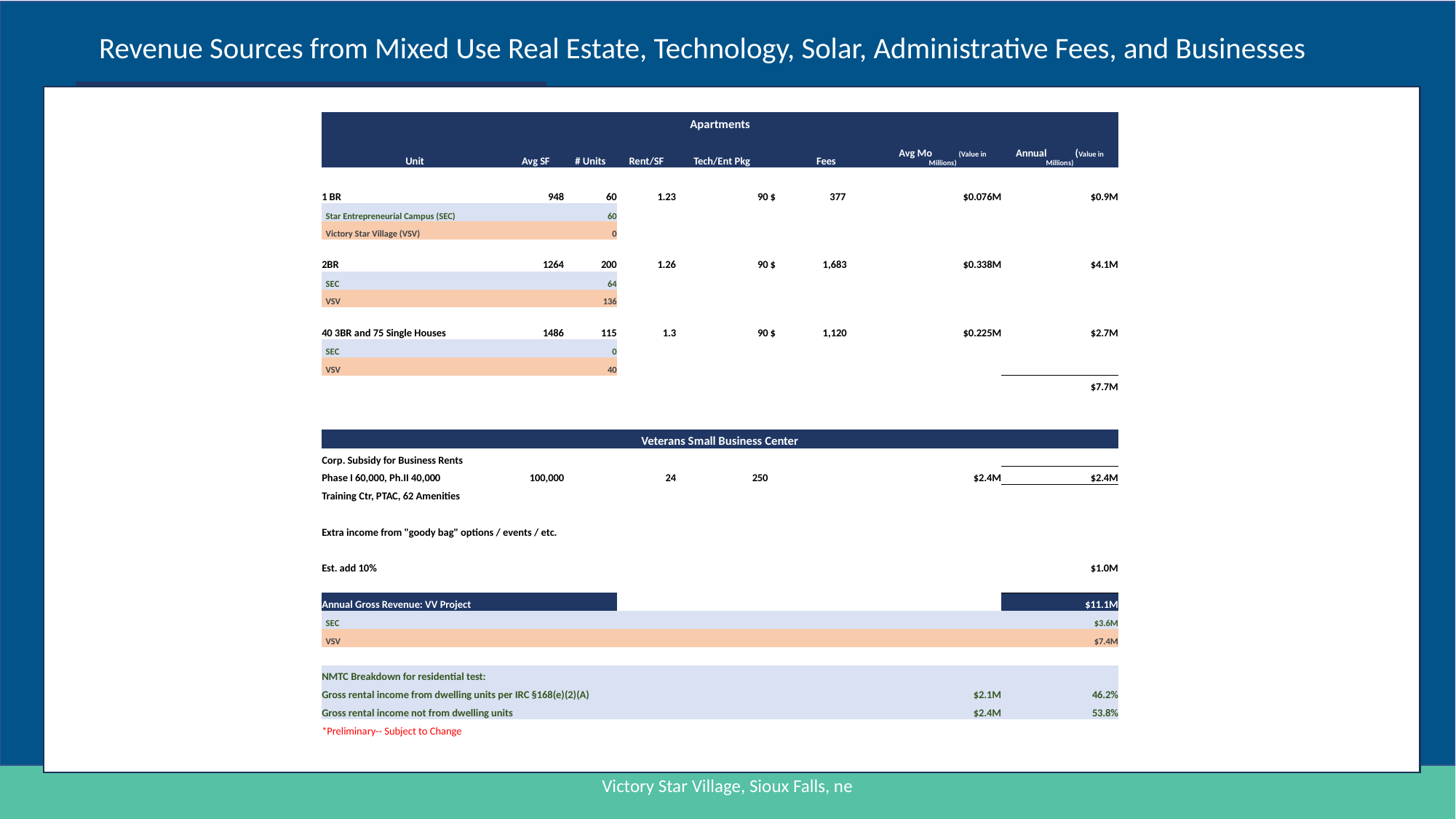

# Revenue Sources from Mixed Use Real Estate, Technology, Solar, Administrative Fees, and Businesses
| Sources |  |  |
| --- | --- | --- |
|  |  |  |
| Owner/Investor Equity |  | $7.2M |
| SEC (NMTC) |  | $5.0M |
| VSV (QOZB) |  | $2.2M |
| CRA-eligible construction financing (52.5% LTC) |  | $62.3M |
| PACE clean energy financing (15% LTC) |  | $24.0M |
| Tax Increment Financing (TIF) |  | $15.8M |
| net Value of Tax Credits |  | $6.0M |
| Renewable energy tax credits (40%) |  | $3.4M |
| Total Sources |  | $118.6M |
|  |  |  |
| Uses |  |  |
|  |  |  |
| Land Cost |  | $4.6M |
| Pre\_Development |  | $0.1M |
| Site Infrastructure |  | $1.2M |
| Architect/Engineer |  | $3.2M |
| Soft Costs |  | $1.6M |
| Carrying Costs |  | $3.0M |
| AdvantEdge Technology License |  | $1.0M |
| Renewable Energy |  | $8.5M |
| Apartments, Garages ($17m less Due to CPACE) |  | $63.0M |
| Clubhouse Training Center |  | $1.5M |
| Pool |  | $0.2M |
| Commercial Buildings |  | $7.0M |
| Contingency |  | $1.0M |
| Contractor Overhead |  | $8.0M |
| Contractor Profit |  | $8.0M |
| Developer Fee |  | $6.7M |
| Total Uses |  | $118.6M |
|  |  |  |
| \*Tax increment financing (TIF) is approved, but contingent upon development of single-family housing by a joint-venturer although it is anticipated to be available. In addition, equity from new Market Tax Credits is anticipated. |  |  |
| Status of Equity from Incentives & Tax Credits |  | IRR |
| Phase I TIF only (as presented above) |  | 36.2% |
Revenue – Mixed Use Buldings, Technology, Solar Collection, Administrative Fees
| Apartments |  |  |  |  |  |  |  |
| --- | --- | --- | --- | --- | --- | --- | --- |
| Unit | Avg SF | # Units | Rent/SF | Tech/Ent Pkg | Fees | Avg Mo (Value in Millions) | Annual (Value in Millions) |
|  |  |  |  |  |  |  |  |
| 1 BR | 948 | 60 | 1.23 | 90 | $ 377 | $0.076M | $0.9M |
| Star Entrepreneurial Campus (SEC) |  | 60 |  |  |  |  |  |
| Victory Star Village (VSV) |  | 0 |  |  |  |  |  |
| 2BR | 1264 | 200 | 1.26 | 90 | $ 1,683 | $0.338M | $4.1M |
| SEC |  | 64 |  |  |  |  |  |
| VSV |  | 136 |  |  |  |  |  |
| 40 3BR and 75 Single Houses | 1486 | 115 | 1.3 | 90 | $ 1,120 | $0.225M | $2.7M |
| SEC |  | 0 |  |  |  |  |  |
| VSV |  | 40 |  |  |  |  |  |
|  |  |  |  |  |  |  | $7.7M |
|  |  |  |  |  |  |  |  |
|  |  |  |  |  |  |  |  |
| Veterans Small Business Center |  |  |  |  |  |  |  |
| Corp. Subsidy for Business Rents |  |  |  |  |  |  |  |
| Phase I 60,000, Ph.II 40,000 | 100,000 |  | 24 | 250 |  | $2.4M | $2.4M |
| Training Ctr, PTAC, 62 Amenities |  |  |  |  |  |  |  |
|  |  |  |  |  |  |  |  |
| Extra income from "goody bag" options / events / etc. |  |  |  |  |  |  |  |
|  |  |  |  |  |  |  |  |
| Est. add 10% |  |  |  |  |  |  | $1.0M |
|  |  |  |  |  |  |  |  |
| Annual Gross Revenue: VV Project |  |  |  |  |  |  | $11.1M |
| SEC |  |  |  |  |  |  | $3.6M |
| VSV |  |  |  |  |  |  | $7.4M |
|  |  |  |  |  |  |  |  |
| NMTC Breakdown for residential test: |  |  |  |  |  |  |  |
| Gross rental income from dwelling units per IRC §168(e)(2)(A) |  |  |  |  |  | $2.1M | 46.2% |
| Gross rental income not from dwelling units |  |  |  |  |  | $2.4M | 53.8% |
| \*Preliminary-- Subject to Change |  |  |  |  |  |  |  |
Victory Star Village, Sioux Falls, ne